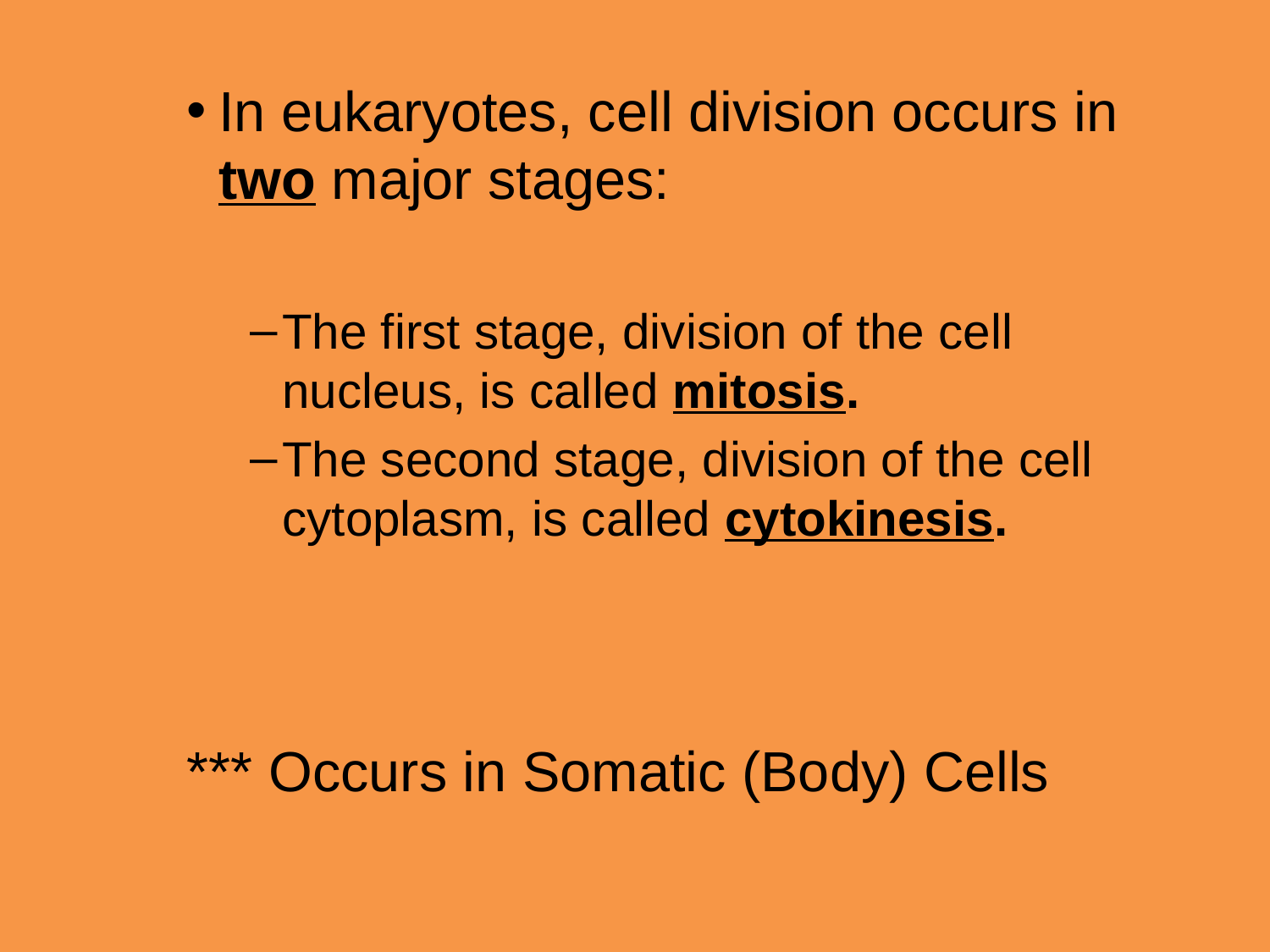

In eukaryotes, cell division occurs in two major stages:

The first stage, division of the cell nucleus, is called mitosis.
The second stage, division of the cell cytoplasm, is called cytokinesis.

*** Occurs in Somatic (Body) Cells